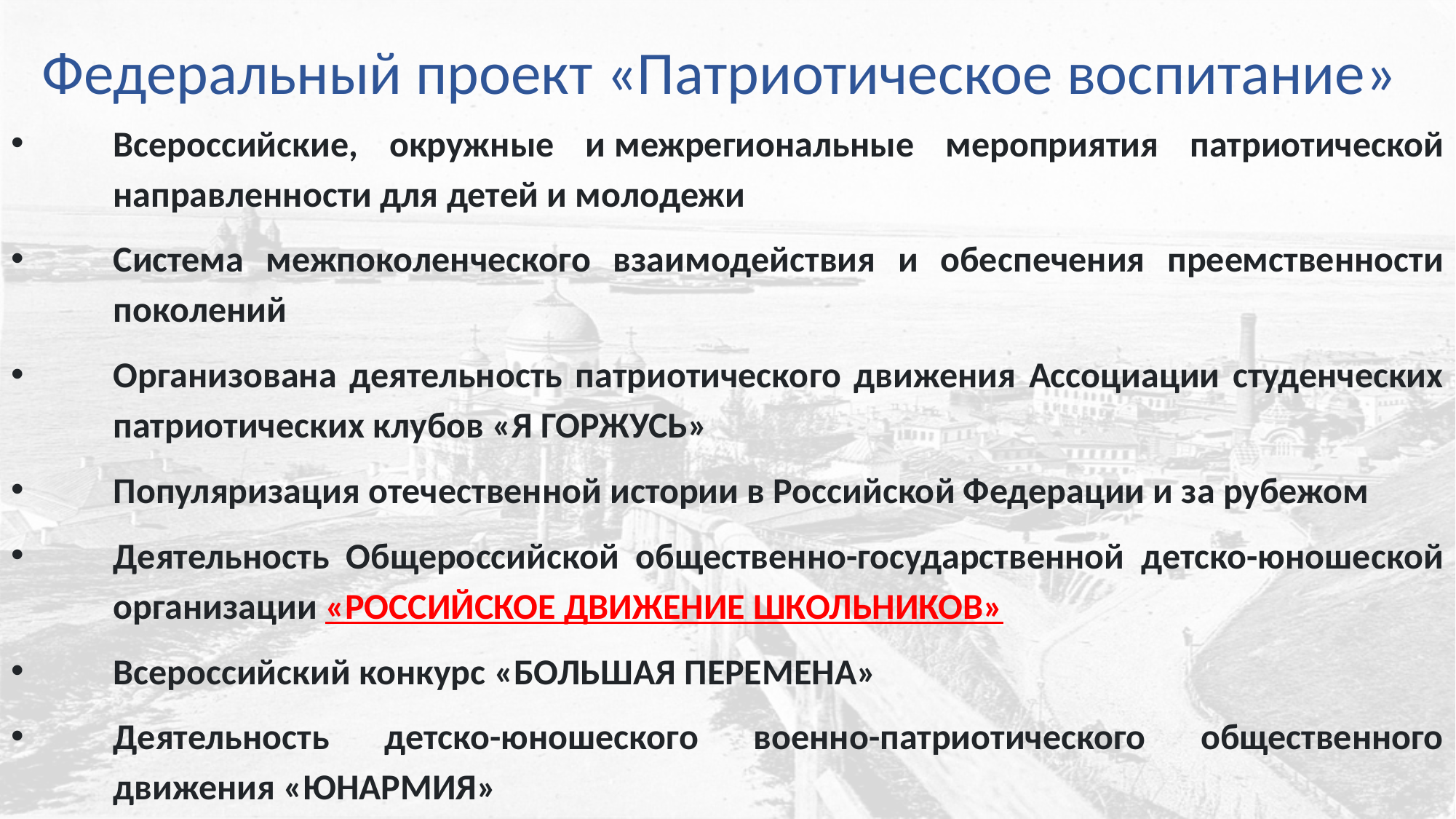

# Федеральный проект «Патриотическое воспитание»
Всероссийские, окружные и межрегиональные мероприятия патриотической направленности для детей и молодежи
Система межпоколенческого взаимодействия и обеспечения преемственности поколений
Организована деятельность патриотического движения Ассоциации студенческих патриотических клубов «Я ГОРЖУСЬ»
Популяризация отечественной истории в Российской Федерации и за рубежом
Деятельность Общероссийской общественно-государственной детско-юношеской организации «РОССИЙСКОЕ ДВИЖЕНИЕ ШКОЛЬНИКОВ»
Всероссийский конкурс «БОЛЬШАЯ ПЕРЕМЕНА»
Деятельность детско-юношеского военно-патриотического общественного движения «ЮНАРМИЯ»